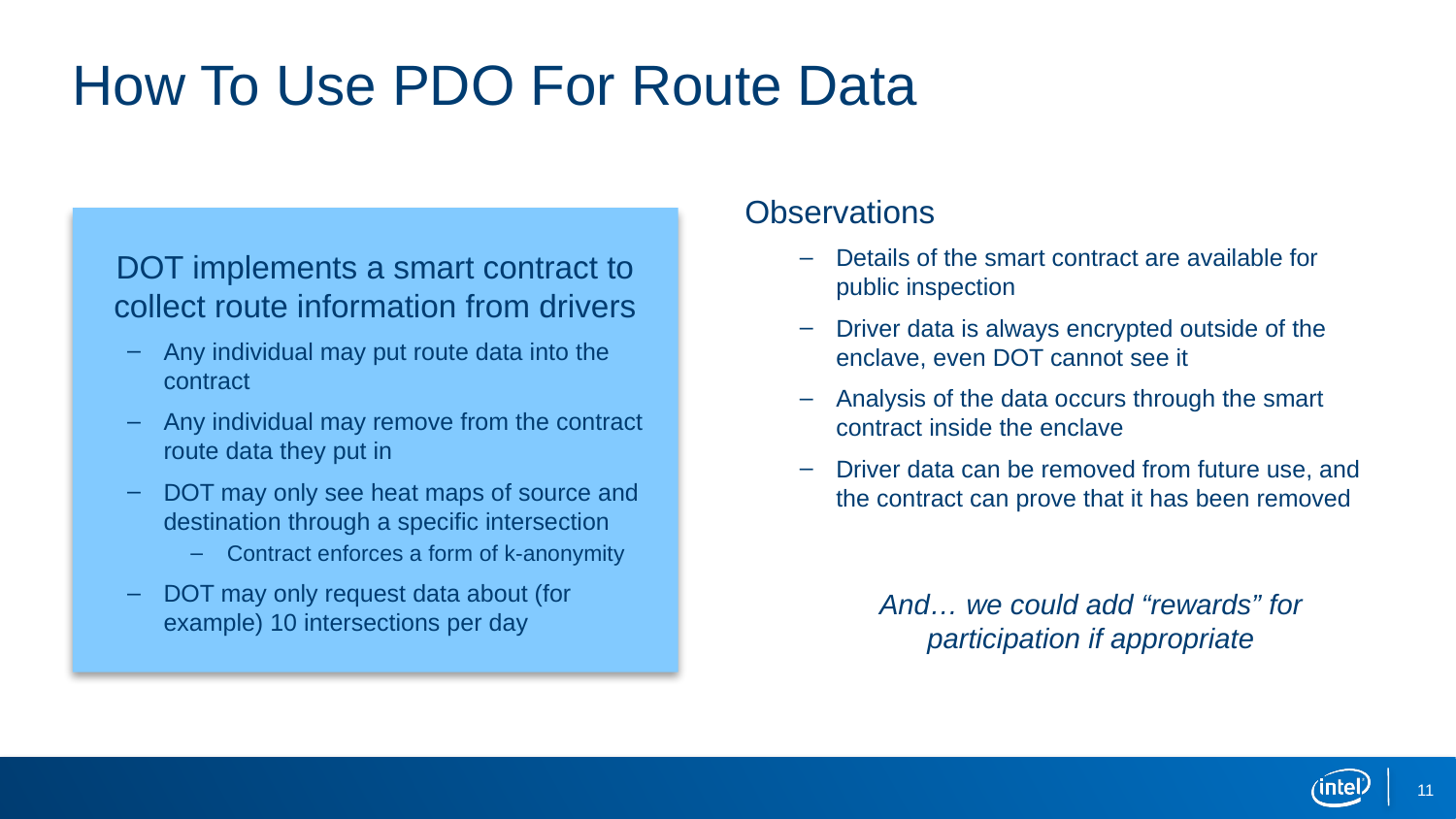

# How To Use PDO For Route Data
Observations
Details of the smart contract are available for public inspection
Driver data is always encrypted outside of the enclave, even DOT cannot see it
Analysis of the data occurs through the smart contract inside the enclave
Driver data can be removed from future use, and the contract can prove that it has been removed

And… we could add “rewards” for participation if appropriate

DOT implements a smart contract to collect route information from drivers
Any individual may put route data into the contract
Any individual may remove from the contract route data they put in
DOT may only see heat maps of source and destination through a specific intersection
Contract enforces a form of k-anonymity
DOT may only request data about (for example) 10 intersections per day
11